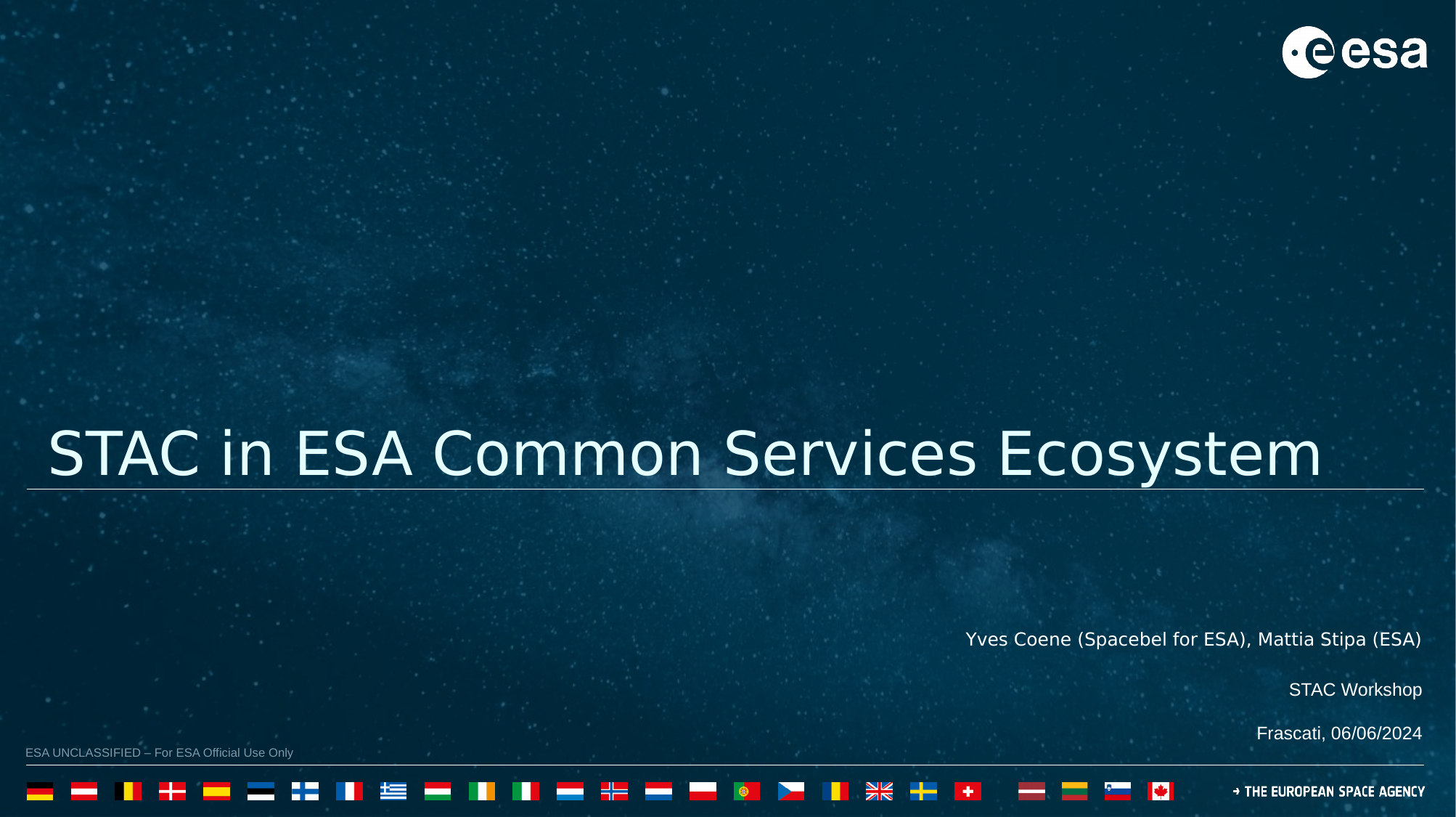

STAC in ESA Common Services Ecosystem
Yves Coene (Spacebel for ESA), Mattia Stipa (ESA)

STAC Workshop

Frascati, 06/06/2024